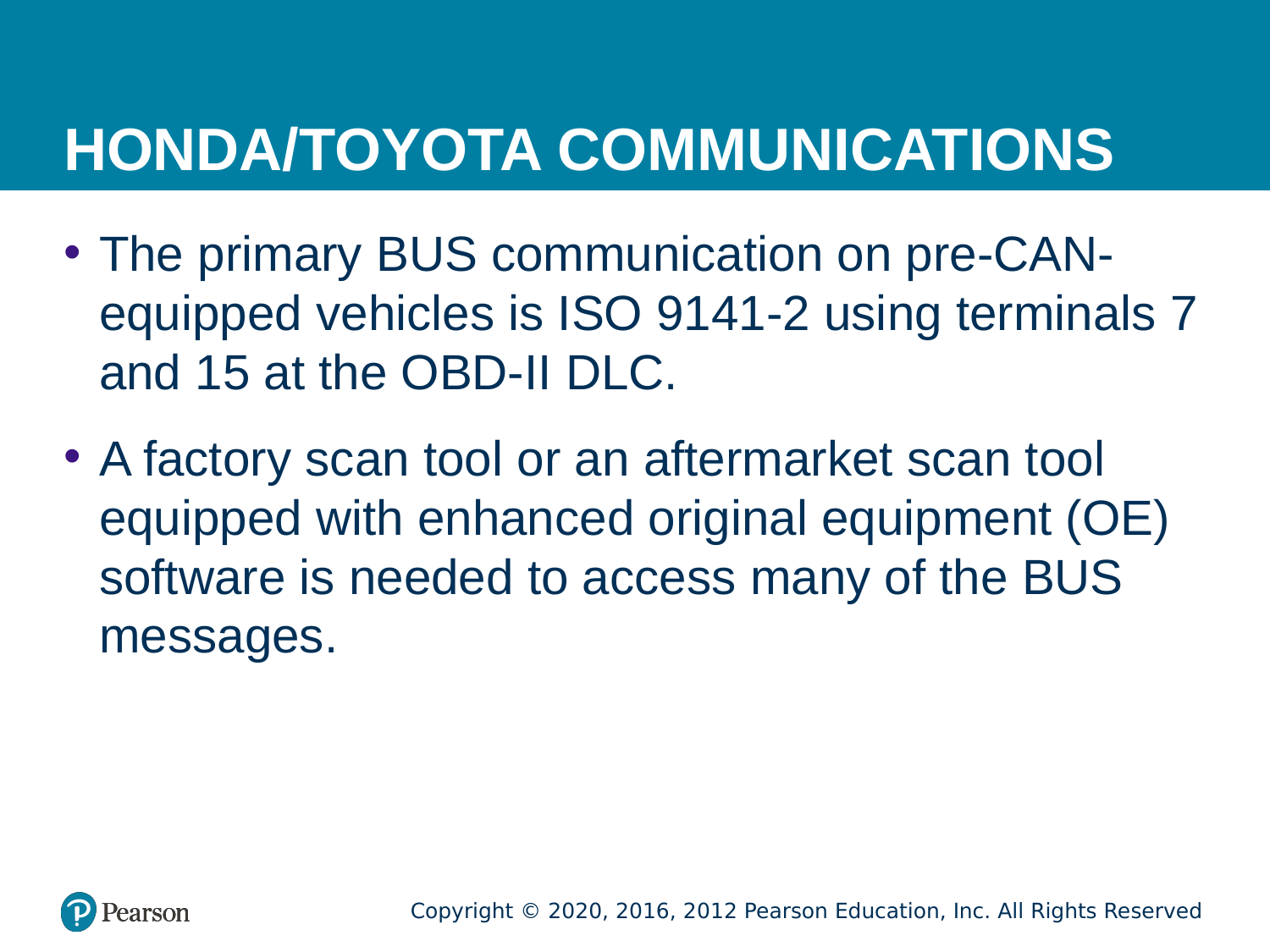

# HONDA/TOYOTA COMMUNICATIONS
The primary BUS communication on pre-CAN-equipped vehicles is ISO 9141-2 using terminals 7 and 15 at the OBD-II DLC.
A factory scan tool or an aftermarket scan tool equipped with enhanced original equipment (OE) software is needed to access many of the BUS messages.